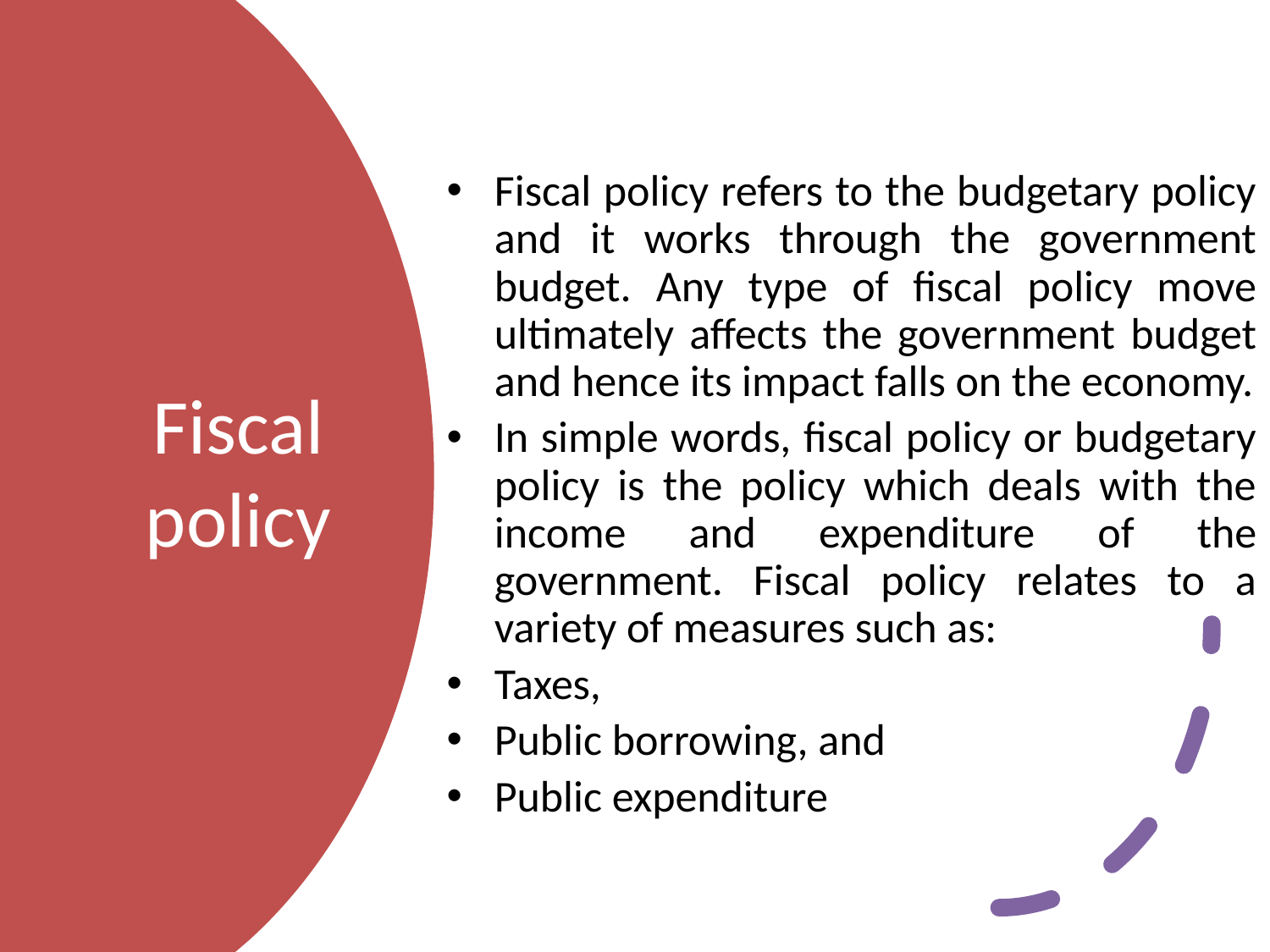

Fiscal policy refers to the budgetary policy and it works through the government budget. Any type of fiscal policy move ultimately affects the government budget and hence its impact falls on the economy.
In simple words, fiscal policy or budgetary policy is the policy which deals with the income and expenditure of the government. Fiscal policy relates to a variety of measures such as:
Taxes,
Public borrowing, and
Public expenditure
# Fiscal policy